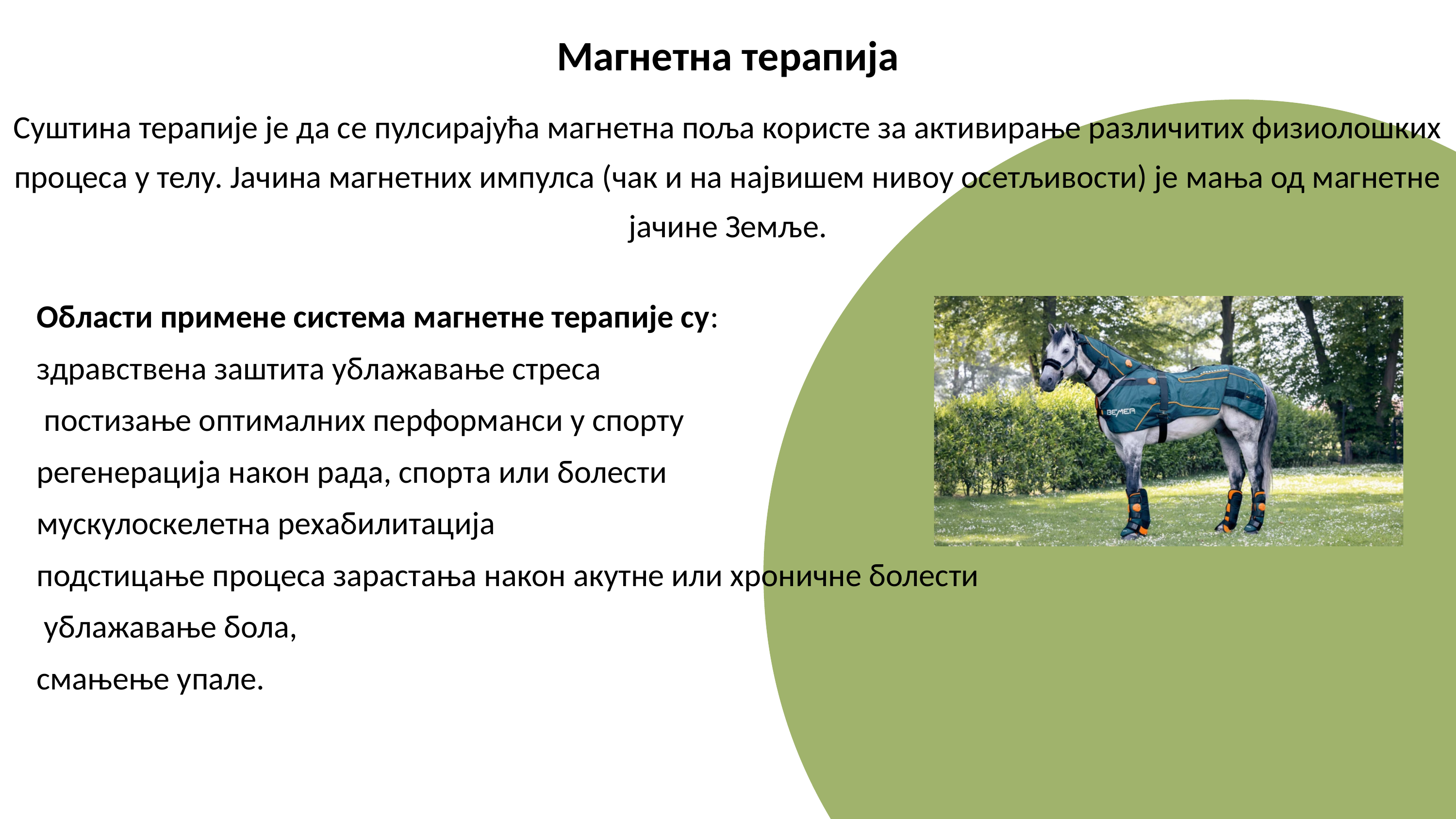

Магнетна терапија
Суштина терапије је да се пулсирајућа магнетна поља користе за активирање различитих физиолошких процеса у телу. Јачина магнетних импулса (чак и на највишем нивоу осетљивости) је мања од магнетне јачине Земље.

Области примене система магнетне терапије су:
здравствена заштита ублажавање стреса
 постизање оптималних перформанси у спорту
регенерација након рада, спорта или болести
мускулоскелетна рехабилитација
подстицање процеса зарастања након акутне или хроничне болести
 ублажавање бола,
смањење упале.